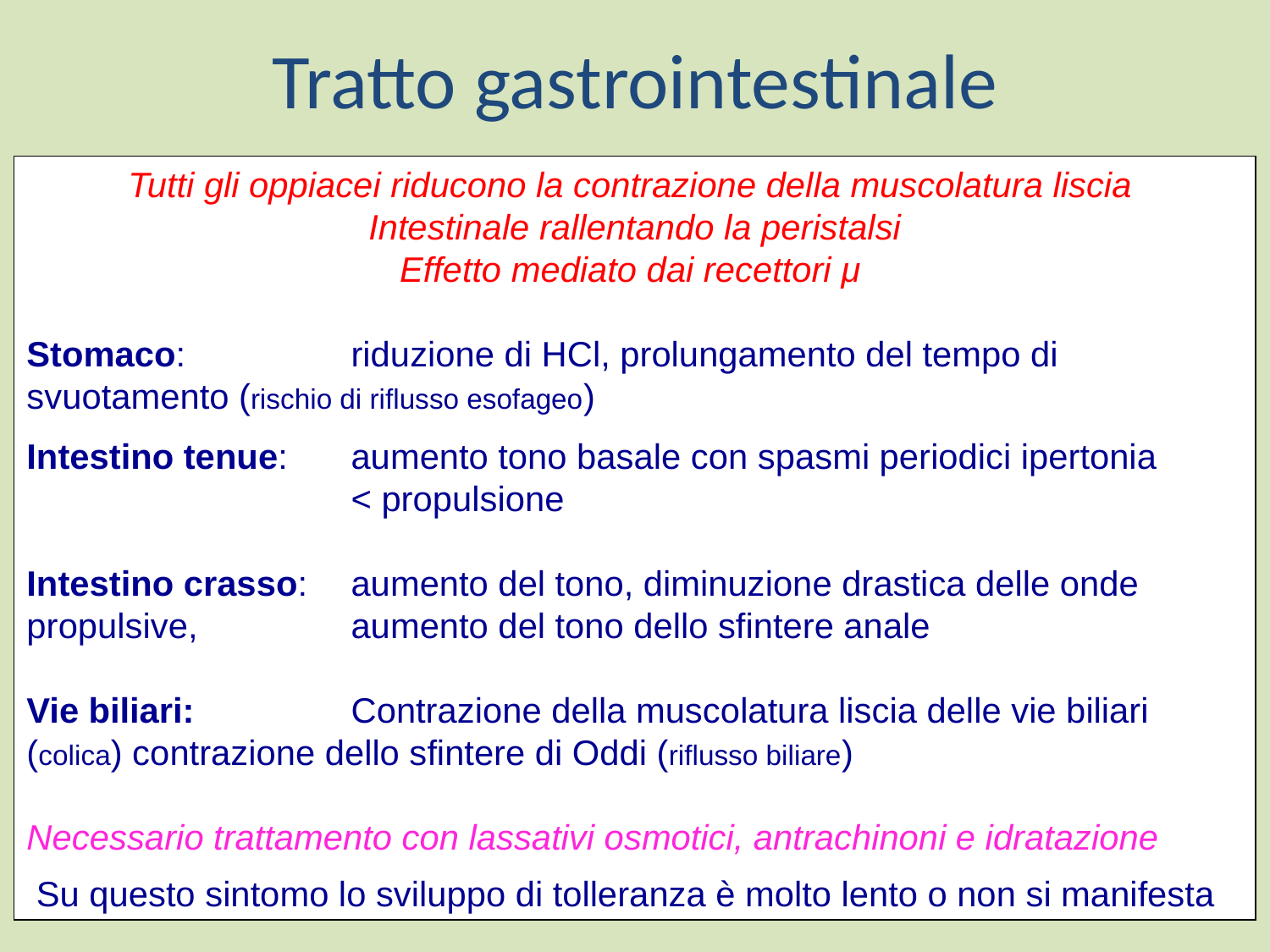

Tratto gastrointestinale
Tutti gli oppiacei riducono la contrazione della muscolatura liscia
Intestinale rallentando la peristalsi
Effetto mediato dai recettori μ

Stomaco: 	riduzione di HCl, prolungamento del tempo di 	svuotamento (rischio di riflusso esofageo)
Intestino tenue: 	aumento tono basale con spasmi periodici ipertonia           	< propulsione

Intestino crasso: 	aumento del tono, diminuzione drastica delle onde propulsive, 	aumento del tono dello sfintere anale

Vie biliari:	Contrazione della muscolatura liscia delle vie biliari  	(colica) contrazione dello sfintere di Oddi (riflusso biliare)

Necessario trattamento con lassativi osmotici, antrachinoni e idratazione
 Su questo sintomo lo sviluppo di tolleranza è molto lento o non si manifesta